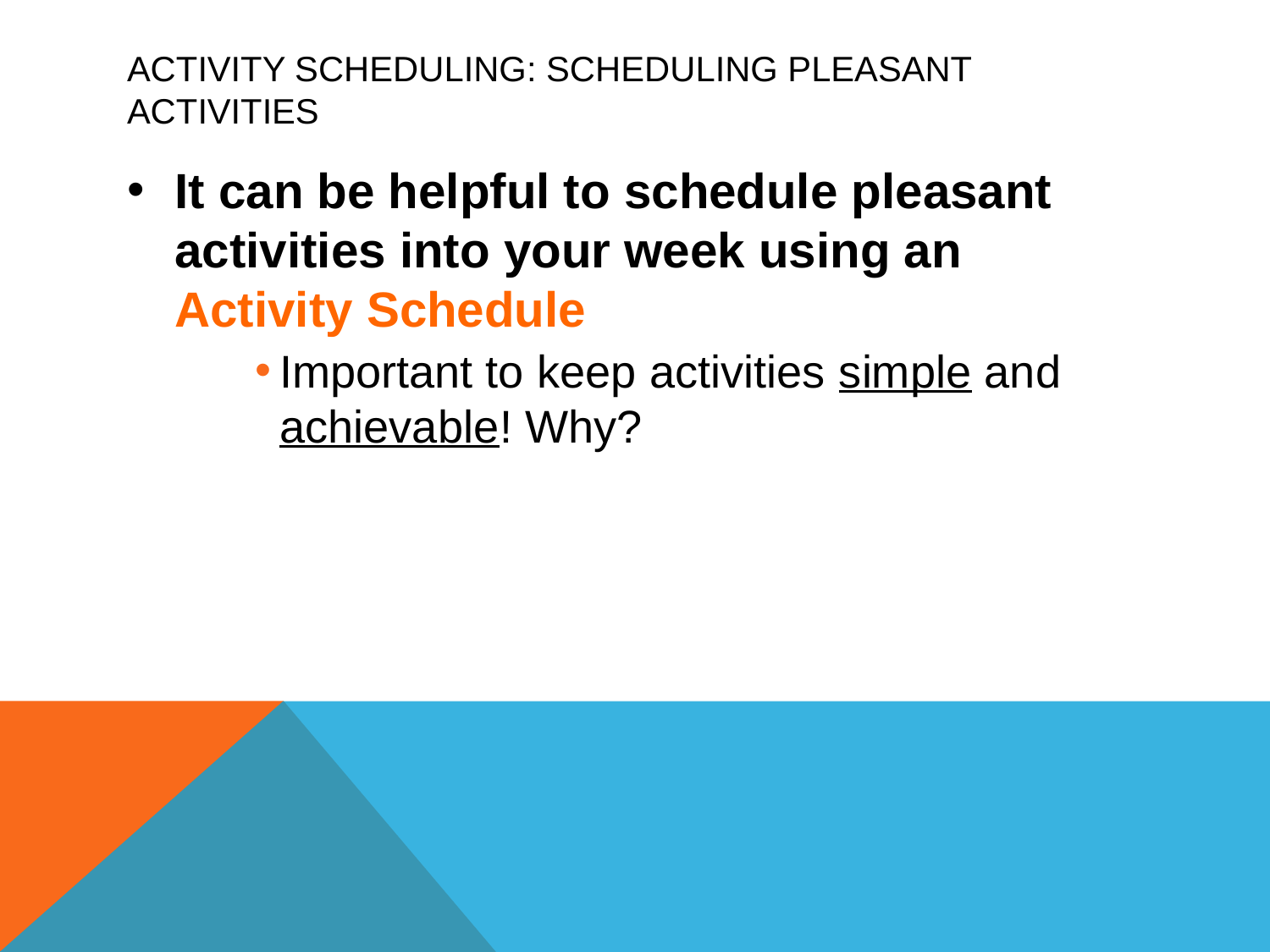

# Activity Scheduling: Scheduling Pleasant Activities
It can be helpful to schedule pleasant activities into your week using an Activity Schedule
Important to keep activities simple and achievable! Why?